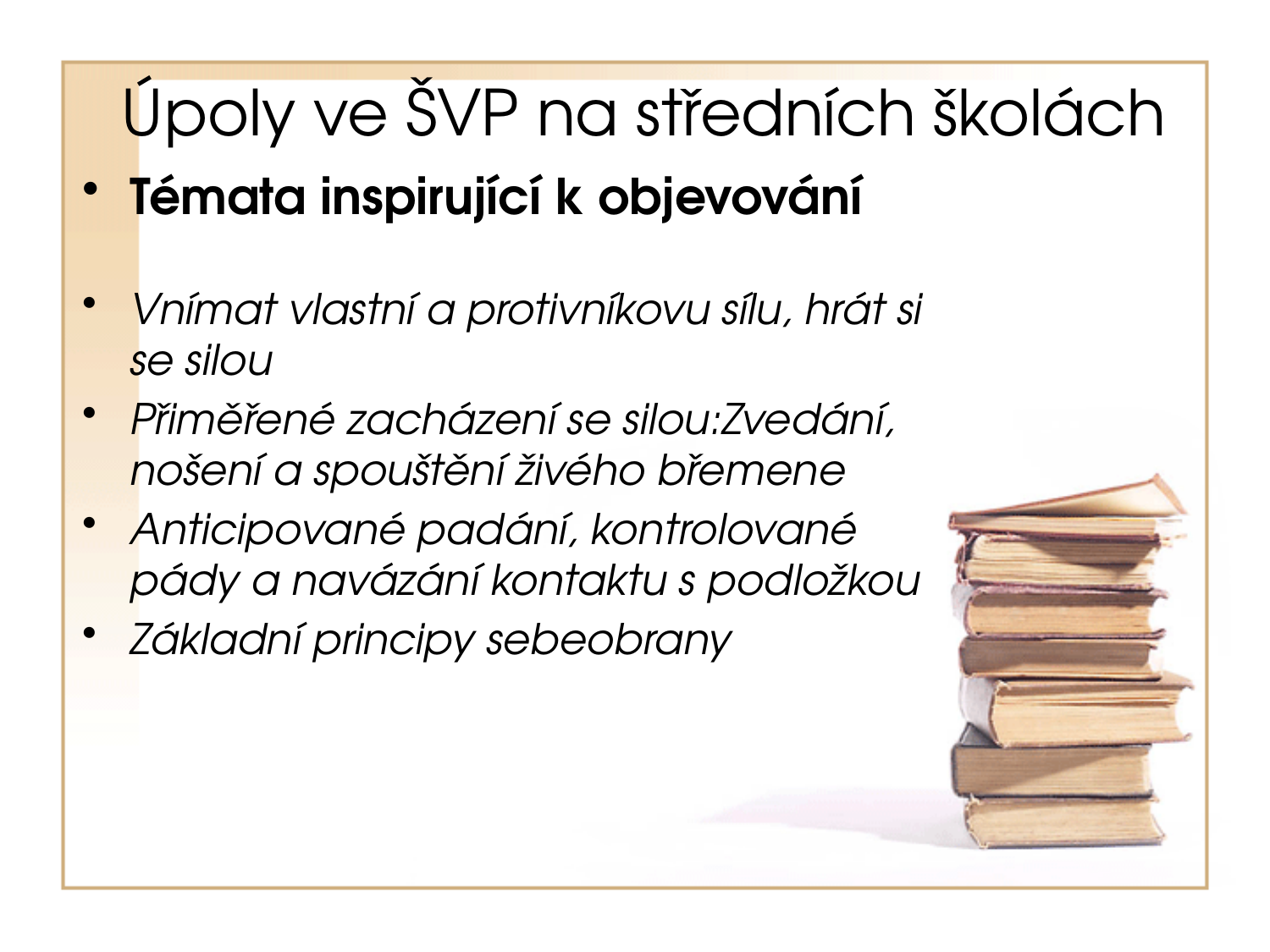

# Úpoly ve ŠVP na středních školách
Témata inspirující k objevování

Vnímat vlastní a protivníkovu sílu, hrát si se silou
Přiměřené zacházení se silou:Zvedání, nošení a spouštění živého břemene
Anticipované padání, kontrolované pády a navázání kontaktu s podložkou
Základní principy sebeobrany